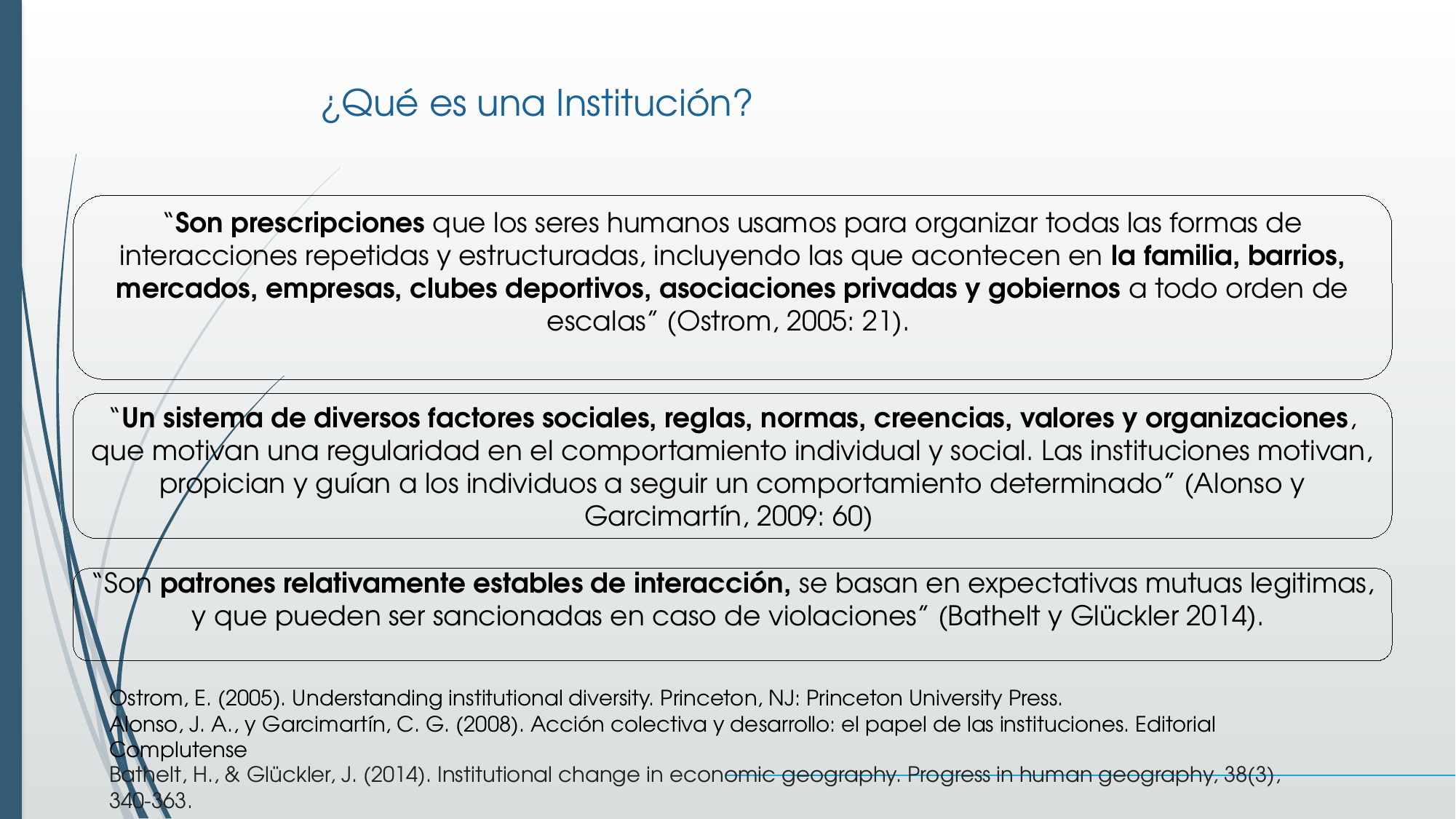

# ¿Qué es una Institución?
“Son prescripciones que los seres humanos usamos para organizar todas las formas de interacciones repetidas y estructuradas, incluyendo las que acontecen en la familia, barrios, mercados, empresas, clubes deportivos, asociaciones privadas y gobiernos a todo orden de escalas” (Ostrom, 2005: 21).

“Un sistema de diversos factores sociales, reglas, normas, creencias, valores y organizaciones, que motivan una regularidad en el comportamiento individual y social. Las instituciones motivan, propician y guían a los individuos a seguir un comportamiento determinado” (Alonso y Garcimartín, 2009: 60)
“Son patrones relativamente estables de interacción, se basan en expectativas mutuas legitimas, y que pueden ser sancionadas en caso de violaciones” (Bathelt y Glückler 2014).

Ostrom, E. (2005). Understanding institutional diversity. Princeton, NJ: Princeton University Press.
Alonso, J. A., y Garcimartín, C. G. (2008). Acción colectiva y desarrollo: el papel de las instituciones. Editorial Complutense
Bathelt, H., & Glückler, J. (2014). Institutional change in economic geography. Progress in human geography, 38(3), 340-363.